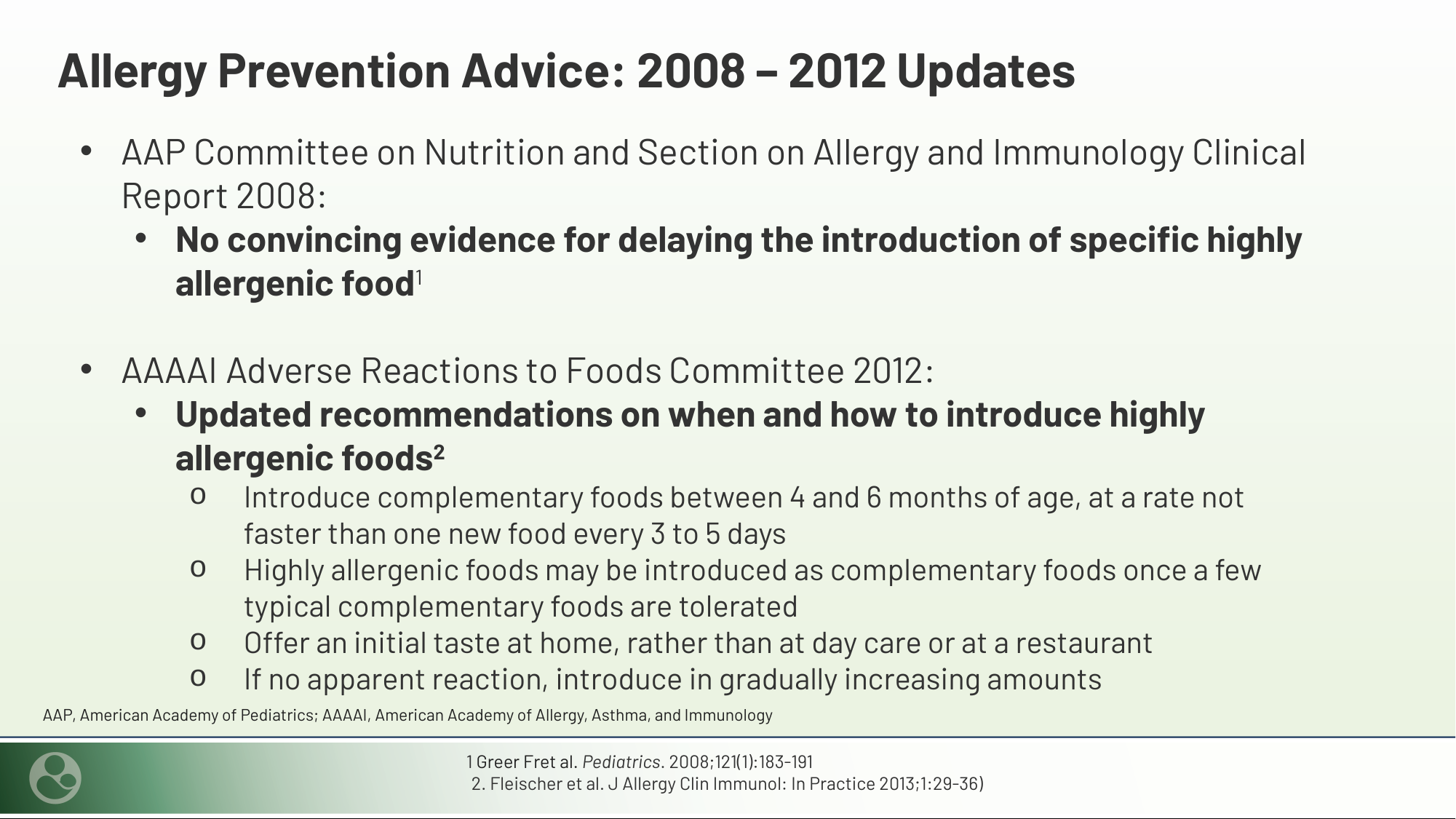

Allergy Prevention Advice: 2008 – 2012 Updates
AAP Committee on Nutrition and Section on Allergy and Immunology Clinical Report 2008:
No convincing evidence for delaying the introduction of specific highly allergenic food1

AAAAI Adverse Reactions to Foods Committee 2012:
Updated recommendations on when and how to introduce highly allergenic foods2
Introduce complementary foods between 4 and 6 months of age, at a rate not faster than one new food every 3 to 5 days
Highly allergenic foods may be introduced as complementary foods once a few typical complementary foods are tolerated
Offer an initial taste at home, rather than at day care or at a restaurant
If no apparent reaction, introduce in gradually increasing amounts

AAP, American Academy of Pediatrics; AAAAI, American Academy of Allergy, Asthma, and Immunology
1 Greer Fret al. Pediatrics. 2008;121(1):183-191
2. Fleischer et al. J Allergy Clin Immunol: In Practice 2013;1:29-36)